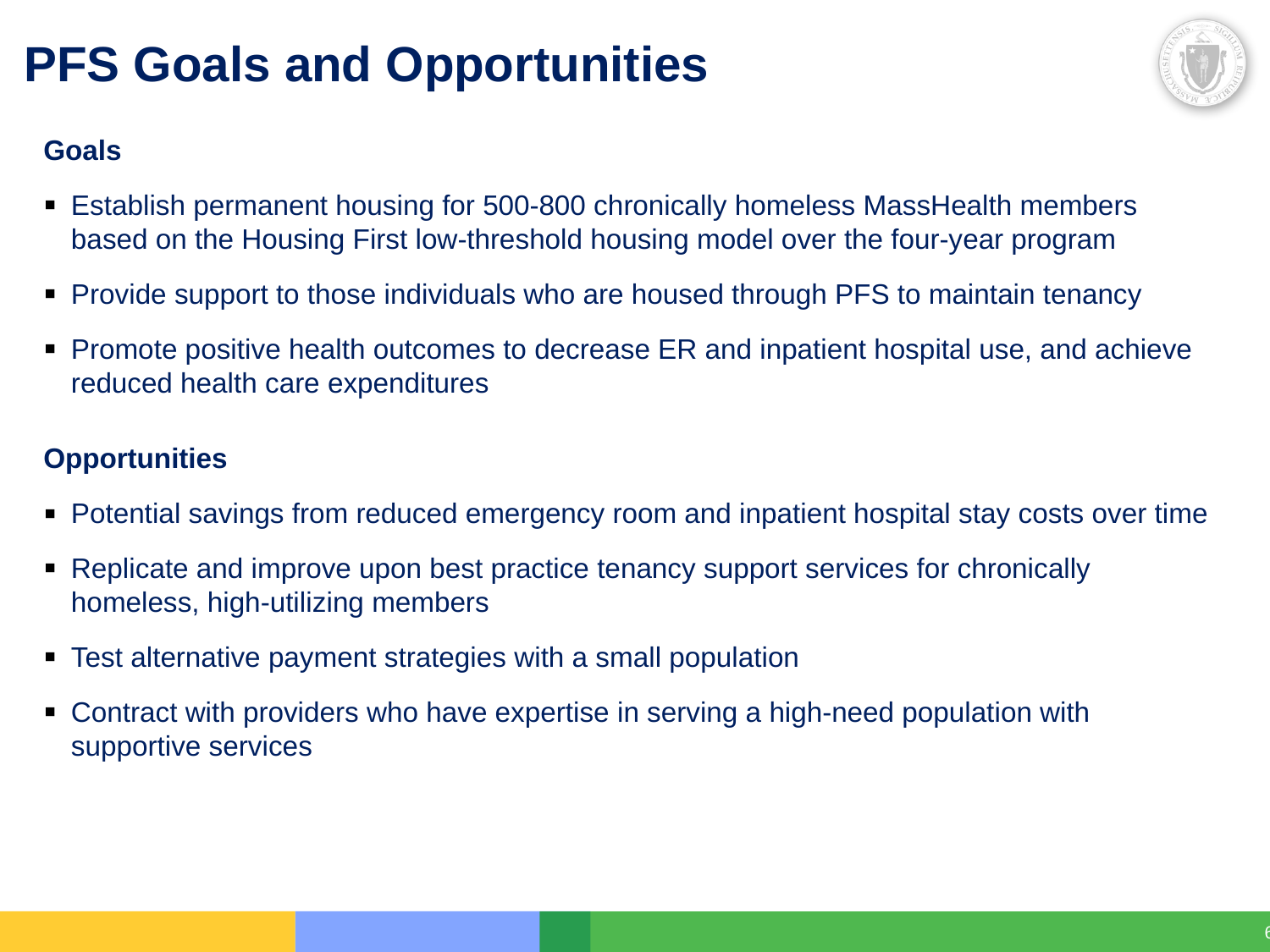

# PFS Goals and Opportunities
Goals
Establish permanent housing for 500-800 chronically homeless MassHealth members based on the Housing First low-threshold housing model over the four-year program
Provide support to those individuals who are housed through PFS to maintain tenancy
Promote positive health outcomes to decrease ER and inpatient hospital use, and achieve reduced health care expenditures
Opportunities
Potential savings from reduced emergency room and inpatient hospital stay costs over time
Replicate and improve upon best practice tenancy support services for chronically homeless, high-utilizing members
Test alternative payment strategies with a small population
Contract with providers who have expertise in serving a high-need population with supportive services